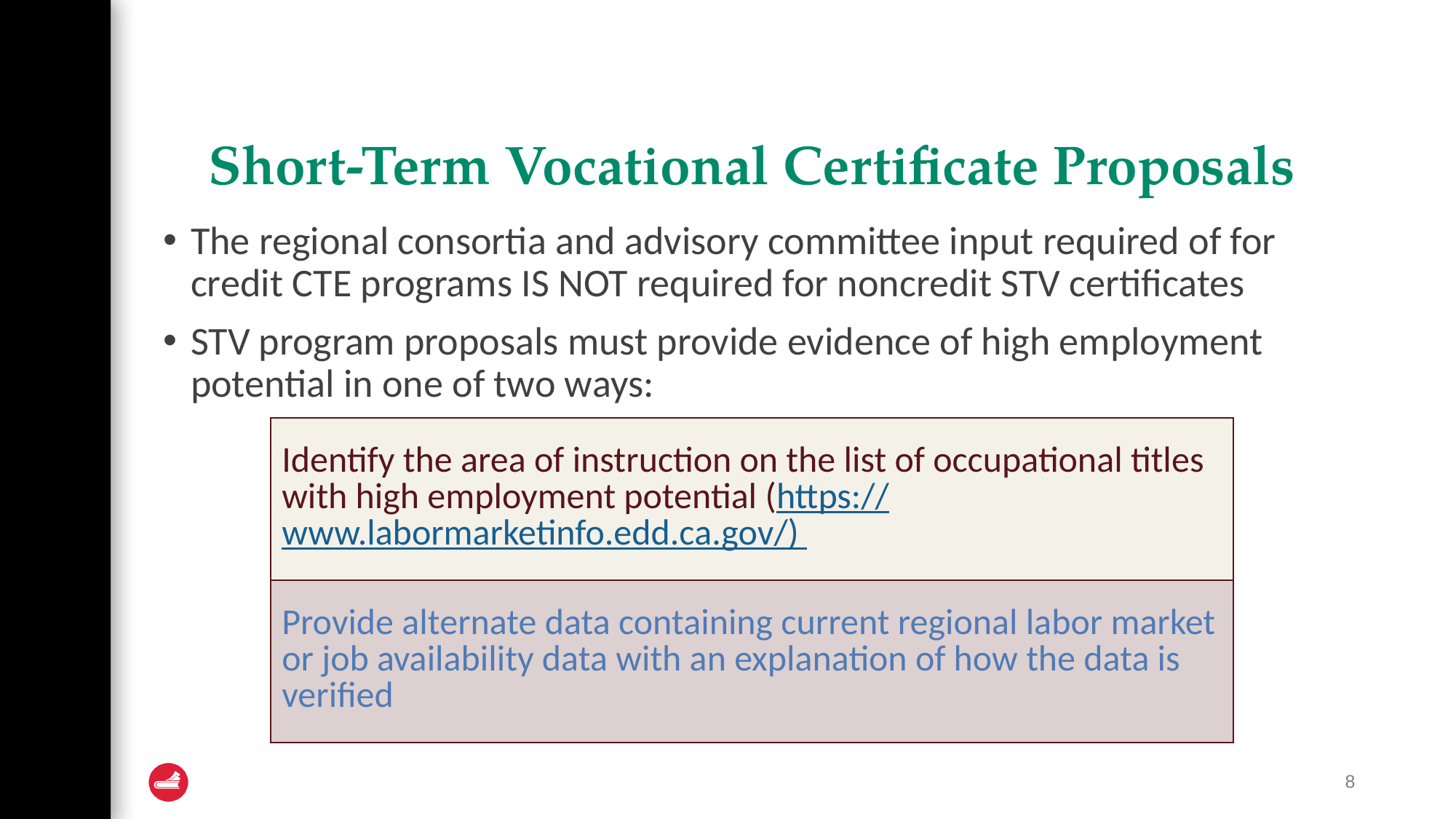

# Short-Term Vocational Certificate Proposals
The regional consortia and advisory committee input required of for credit CTE programs IS NOT required for noncredit STV certificates
STV program proposals must provide evidence of high employment potential in one of two ways:

| Identify the area of instruction on the list of occupational titles with high employment potential (https://www.labormarketinfo.edd.ca.gov/) |
| --- |
| Provide alternate data containing current regional labor market or job availability data with an explanation of how the data is verified |
8